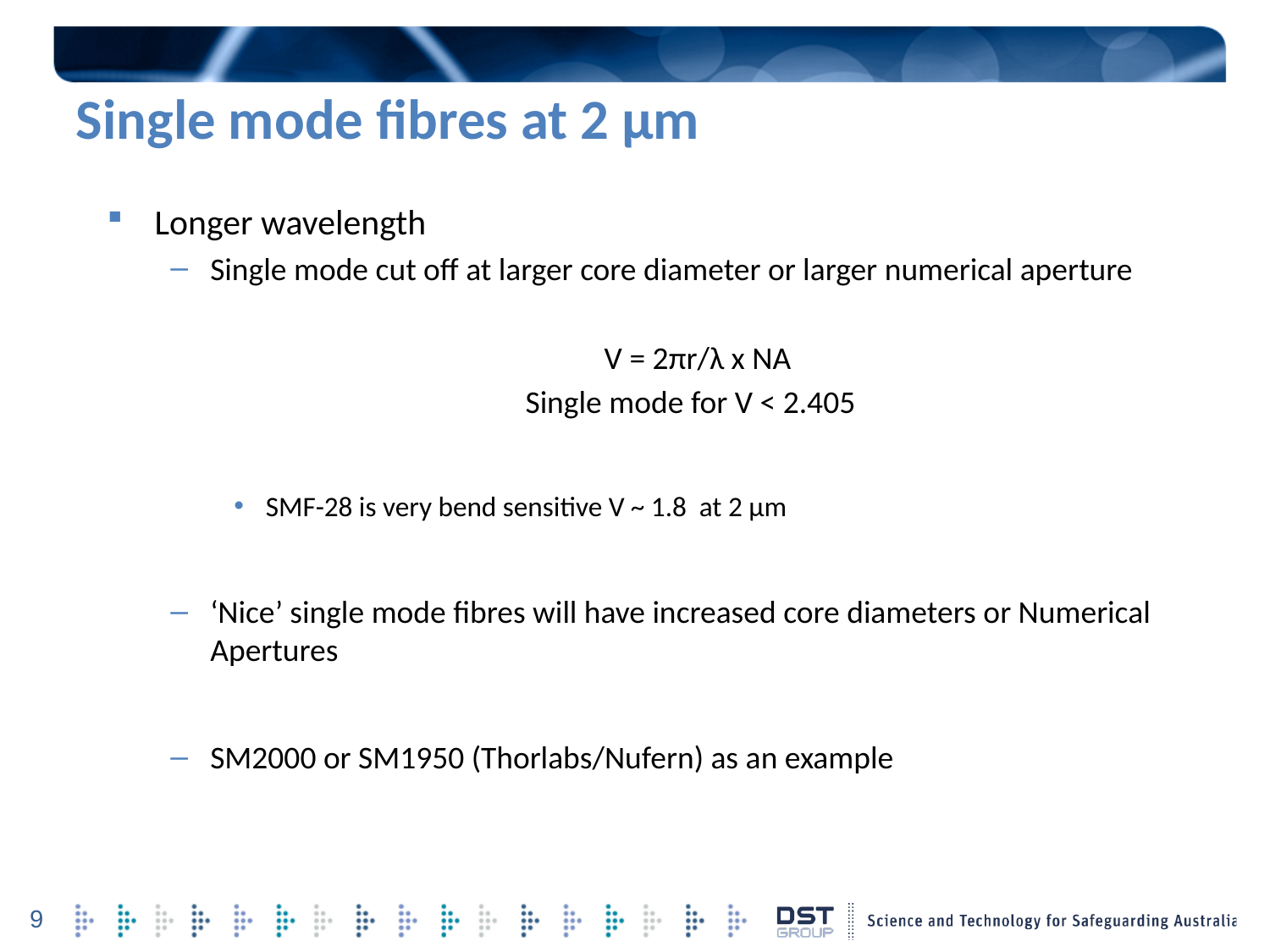

# Single mode fibres at 2 µm
Longer wavelength
Single mode cut off at larger core diameter or larger numerical aperture

V = 2πr/λ x NA
Single mode for V < 2.405

SMF-28 is very bend sensitive V ~ 1.8  at 2 µm

‘Nice’ single mode fibres will have increased core diameters or Numerical Apertures

SM2000 or SM1950 (Thorlabs/Nufern) as an example